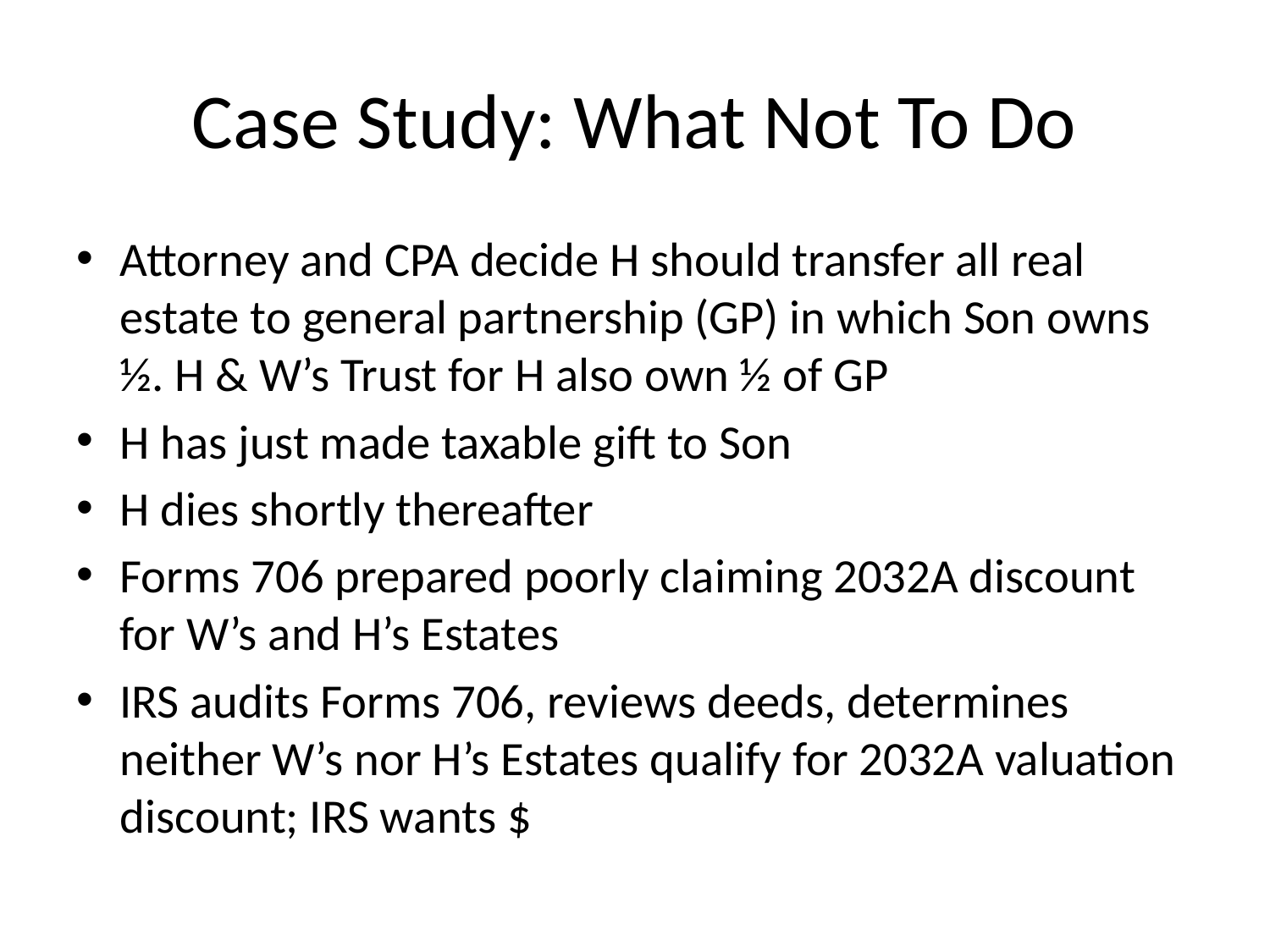

# Case Study: What Not To Do
Attorney and CPA decide H should transfer all real estate to general partnership (GP) in which Son owns ½. H & W’s Trust for H also own ½ of GP
H has just made taxable gift to Son
H dies shortly thereafter
Forms 706 prepared poorly claiming 2032A discount for W’s and H’s Estates
IRS audits Forms 706, reviews deeds, determines neither W’s nor H’s Estates qualify for 2032A valuation discount; IRS wants $